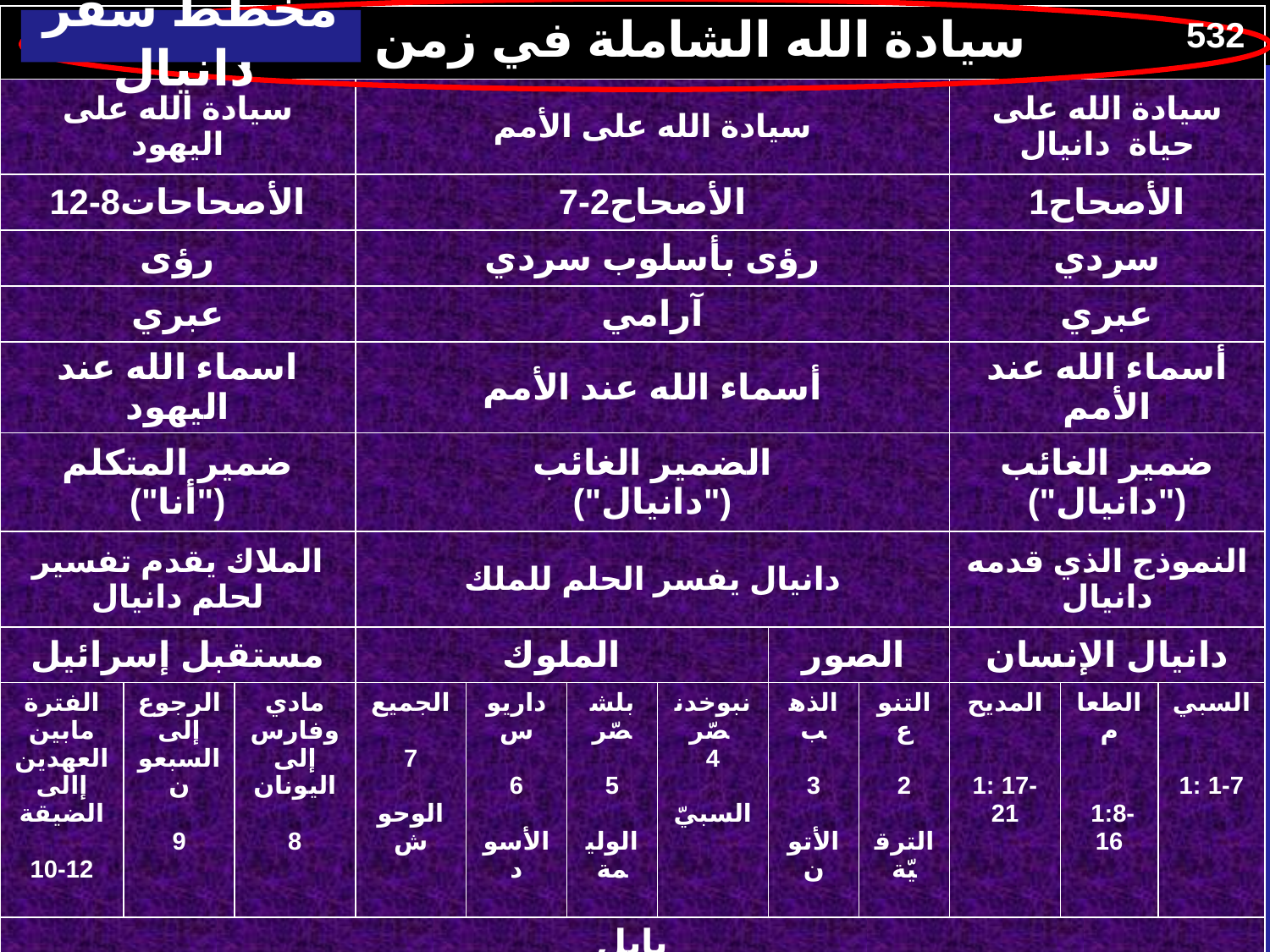

| سيادة الله الشاملة في زمن الأمم |  |  |  |  |  |  |  |  |  |  |  |
| --- | --- | --- | --- | --- | --- | --- | --- | --- | --- | --- | --- |
| سيادة الله على اليهود |  |  | سيادة الله على الأمم |  |  |  |  |  | سيادة الله على حياة دانيال |  |  |
| الأصحاحات8-12 |  |  | الأصحاح2-7 |  |  |  |  |  | الأصحاح1 |  |  |
| رؤى |  |  | رؤى بأسلوب سردي |  |  |  |  |  | سردي |  |  |
| عبري |  |  | آرامي |  |  |  |  |  | عبري |  |  |
| اسماء الله عند اليهود |  |  | أسماء الله عند الأمم |  |  |  |  |  | أسماء الله عند الأمم |  |  |
| ضمير المتكلم ("أنا") |  |  | الضمير الغائب ("دانيال") |  |  |  |  |  | ضمير الغائب ("دانيال") |  |  |
| الملاك يقدم تفسير لحلم دانيال |  |  | دانيال يفسر الحلم للملك |  |  |  |  |  | النموذج الذي قدمه دانيال |  |  |
| مستقبل إسرائيل |  |  | الملوك |  |  |  | الصور |  | دانيال الإنسان |  |  |
| الفترة مابين العهدين إالى الضيقة 10-12 | الرجوع إلى السبعون 9 | مادي وفارس إلى اليونان 8 | الجميع 7 الوحوش | داريوس 6 الأسود | بلشصّر 5 الوليمة | نبوخدنصّر 4 السبيّ | الذهب 3 الأتون | التنوع 2 الترقيّة | المديح 1: 17-21 | الطعام 1:8-16 | السبي 1: 1-7 |
| بابل |  |  |  |  |  |  |  |  |  |  |  |
| 605-536 ق.م |  |  |  |  |  |  |  |  |  |  |  |
532
# مخطط سفر دانيال